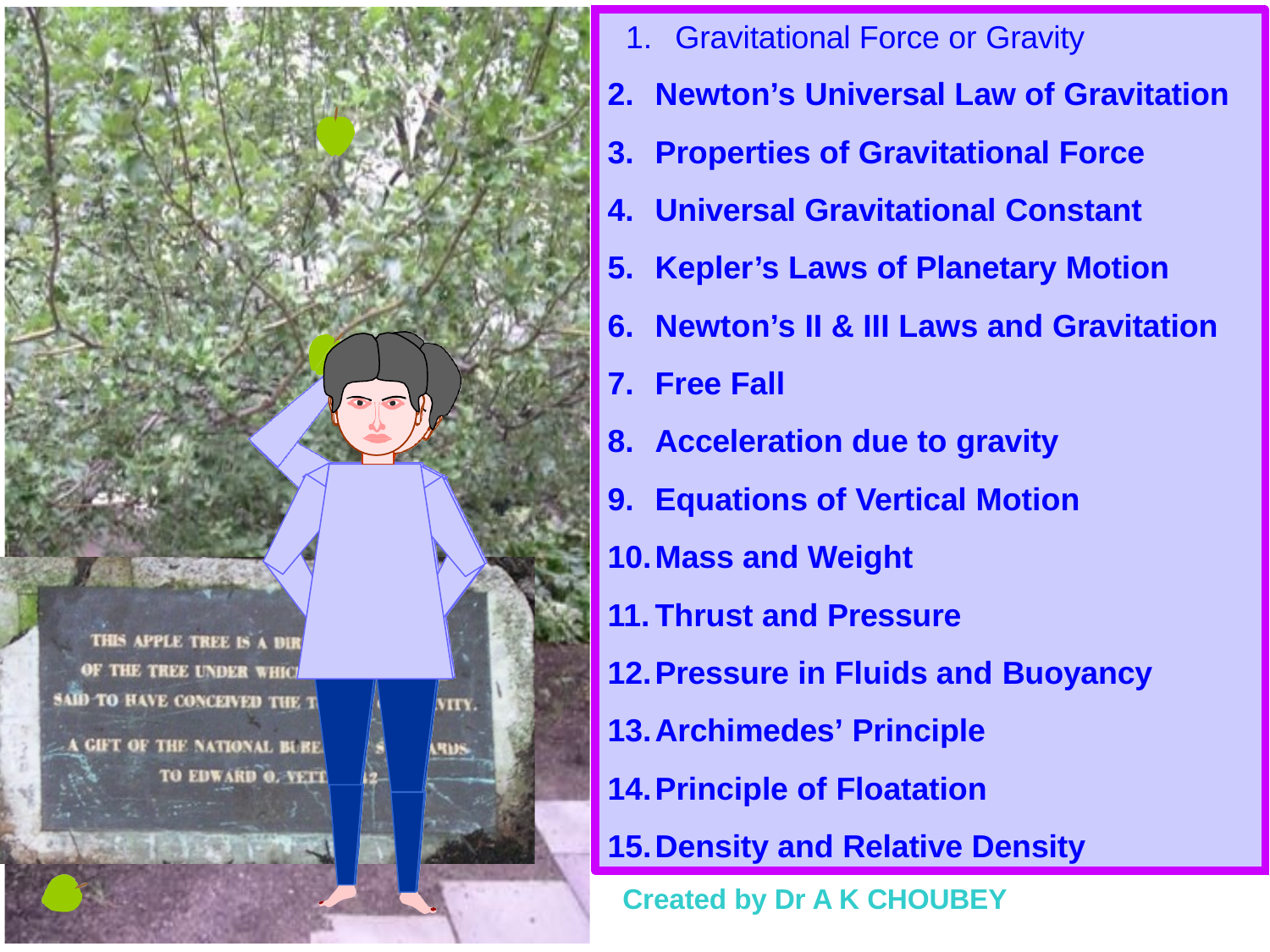

# 1.	Gravitational Force or Gravity
Newton’s Universal Law of Gravitation
Properties of Gravitational Force
Universal Gravitational Constant
Kepler’s Laws of Planetary Motion
Newton’s II & III Laws and Gravitation
Free Fall
Acceleration due to gravity
Equations of Vertical Motion
Mass and Weight
Thrust and Pressure
Pressure in Fluids and Buoyancy
Archimedes’ Principle
Principle of Floatation
Density and Relative Density
Created by Dr A K CHOUBEY